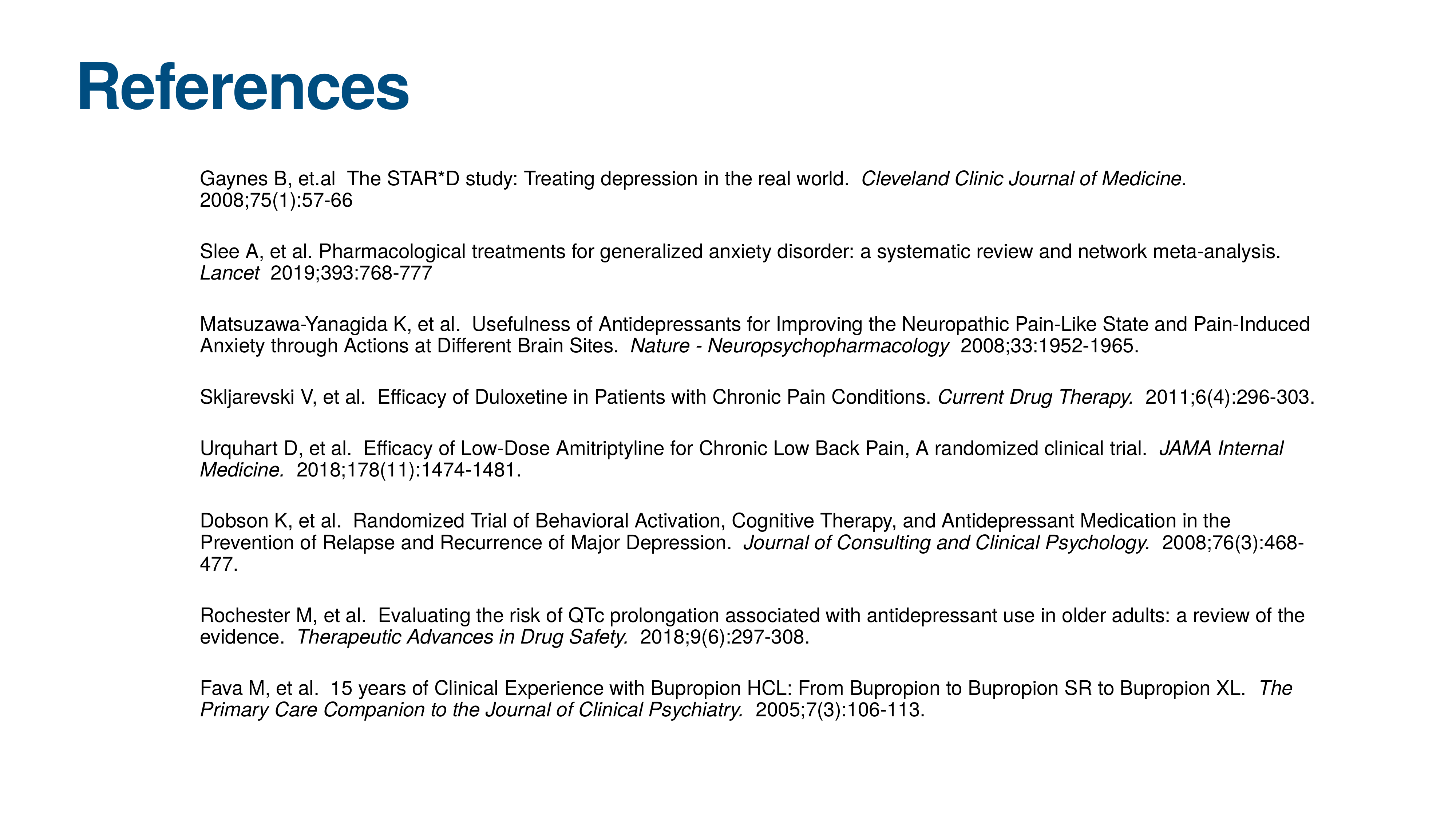

# References
Gaynes B, et.al  The STAR*D study: Treating depression in the real world.  Cleveland Clinic Journal of Medicine.  2008;75(1):57-66
Slee A, et al. Pharmacological treatments for generalized anxiety disorder: a systematic review and network meta-analysis.  Lancet  2019;393:768-777
Matsuzawa-Yanagida K, et al.  Usefulness of Antidepressants for Improving the Neuropathic Pain-Like State and Pain-Induced Anxiety through Actions at Different Brain Sites.  Nature - Neuropsychopharmacology  2008;33:1952-1965.
Skljarevski V, et al.  Efficacy of Duloxetine in Patients with Chronic Pain Conditions. Current Drug Therapy.  2011;6(4):296-303.
Urquhart D, et al.  Efficacy of Low-Dose Amitriptyline for Chronic Low Back Pain, A randomized clinical trial.  JAMA Internal Medicine.  2018;178(11):1474-1481.
Dobson K, et al.  Randomized Trial of Behavioral Activation, Cognitive Therapy, and Antidepressant Medication in the Prevention of Relapse and Recurrence of Major Depression.  Journal of Consulting and Clinical Psychology.  2008;76(3):468-477.
Rochester M, et al.  Evaluating the risk of QTc prolongation associated with antidepressant use in older adults: a review of the evidence.  Therapeutic Advances in Drug Safety.  2018;9(6):297-308.
Fava M, et al.  15 years of Clinical Experience with Bupropion HCL: From Bupropion to Bupropion SR to Bupropion XL.  The Primary Care Companion to the Journal of Clinical Psychiatry.  2005;7(3):106-113.